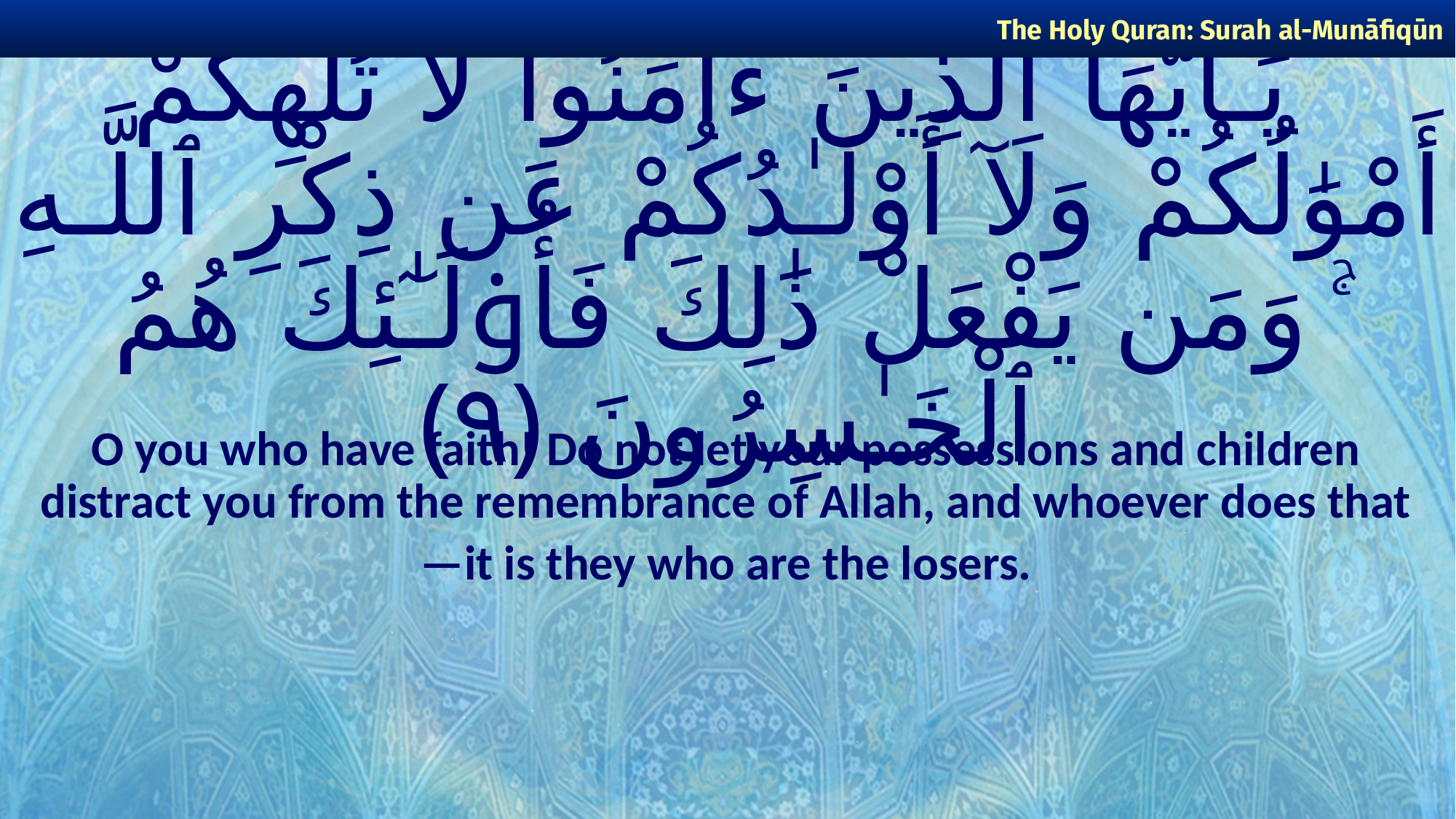

The Holy Quran: Surah al-Munāfiqūn
# يَـٰٓأَيُّهَا ٱلَّذِينَ ءَامَنُوا۟ لَا تُلْهِكُمْ أَمْوَٰلُكُمْ وَلَآ أَوْلَـٰدُكُمْ عَن ذِكْرِ ٱللَّـهِ ۚ وَمَن يَفْعَلْ ذَٰلِكَ فَأُو۟لَـٰٓئِكَ هُمُ ٱلْخَـٰسِرُونَ ﴿٩﴾
O you who have faith! Do not let your possessions and children distract you from the remembrance of Allah, and whoever does that
—it is they who are the losers.